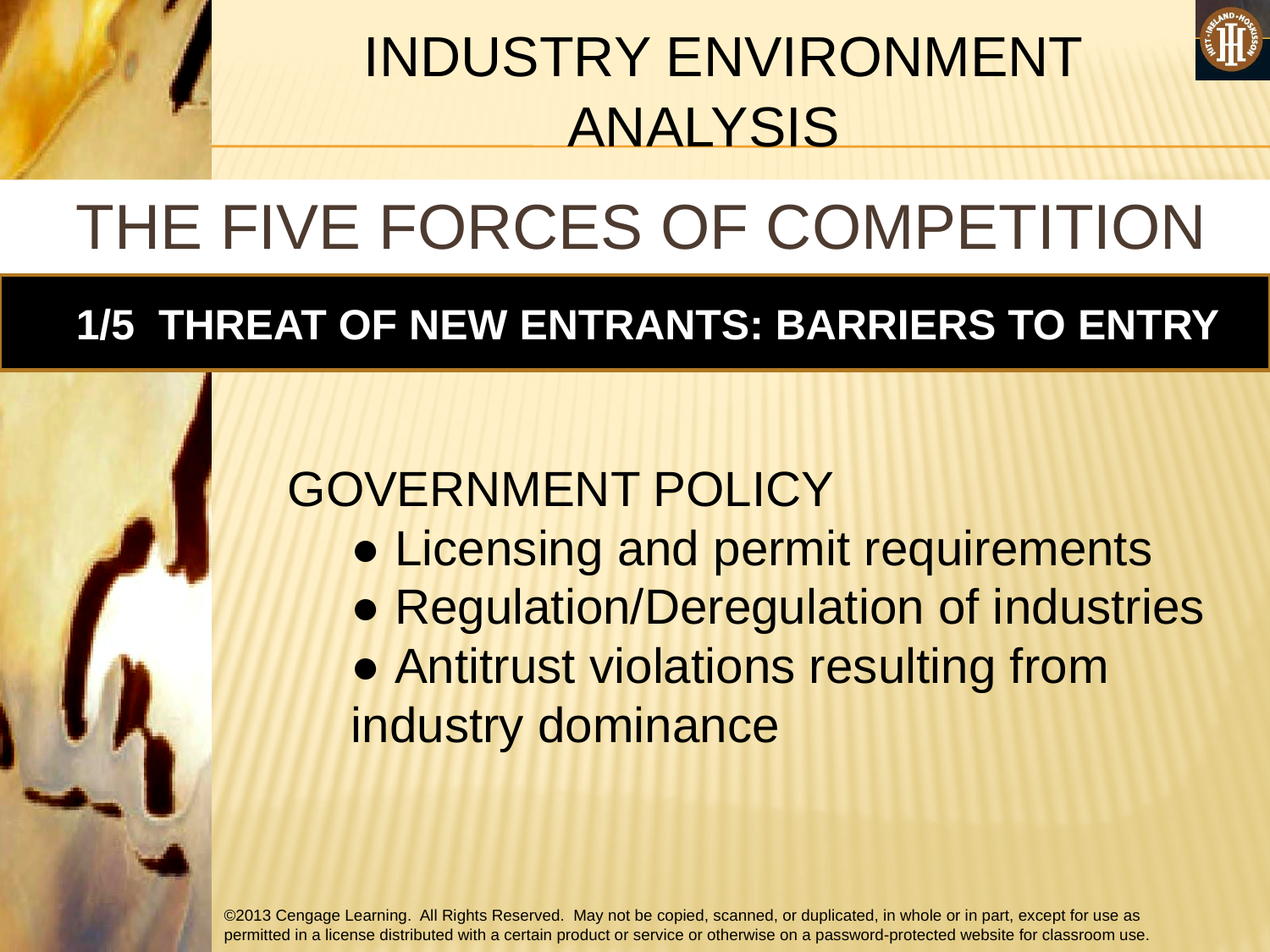

#
  INDUSTRY ENVIRONMENT ANALYSIS

THE FIVE FORCES OF COMPETITION MODEL

1/5  THREAT OF NEW ENTRANTS: BARRIERS TO ENTRY

GOVERNMENT POLICY
● Licensing and permit requirements
● Regulation/Deregulation of industries
● Antitrust violations resulting from industry dominance